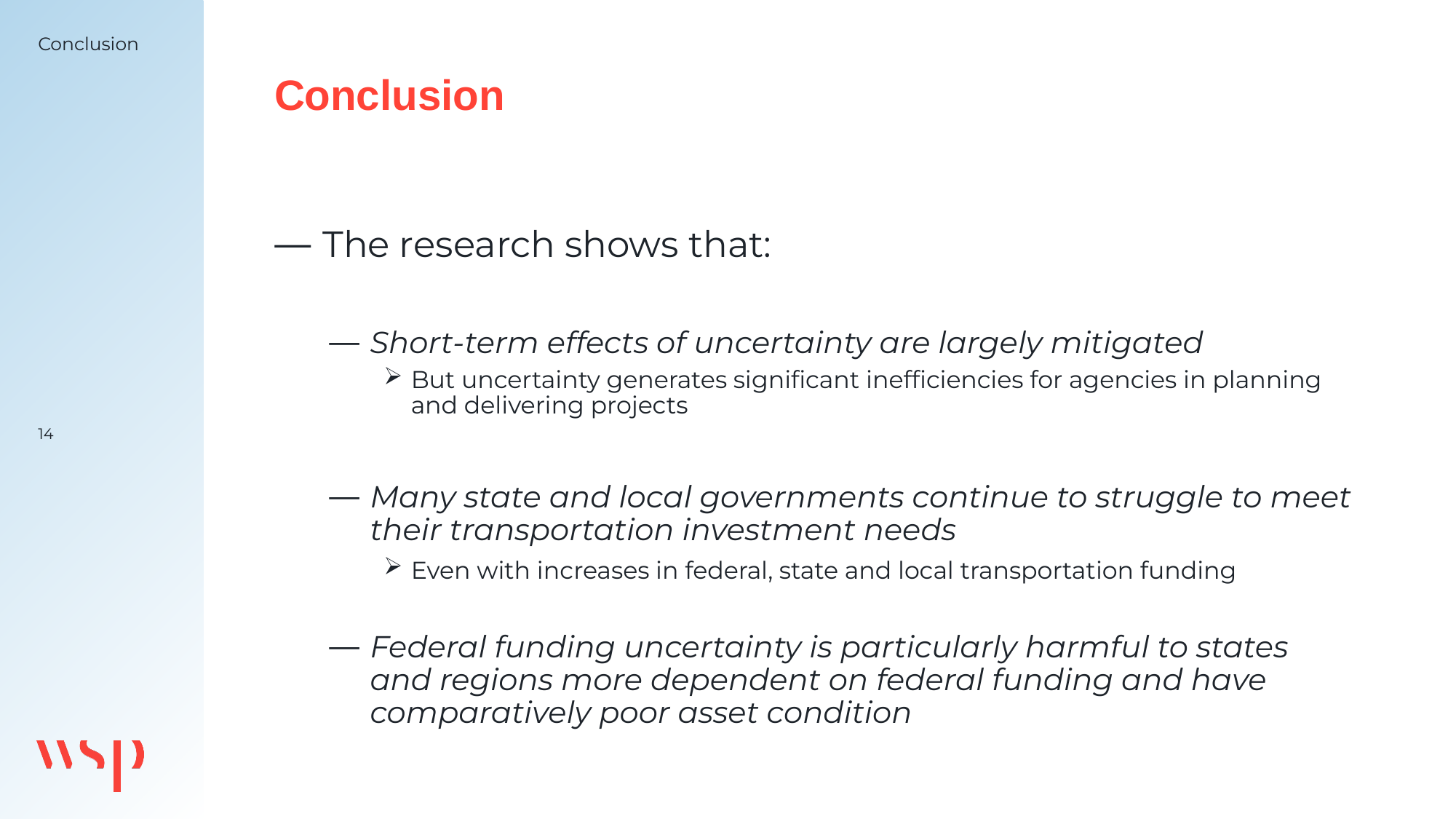

Conclusion
Conclusion
The research shows that:

Short-term effects of uncertainty are largely mitigated
But uncertainty generates significant inefficiencies for agencies in planning and delivering projects

Many state and local governments continue to struggle to meet their transportation investment needs
Even with increases in federal, state and local transportation funding

Federal funding uncertainty is particularly harmful to states and regions more dependent on federal funding and have comparatively poor asset condition

14